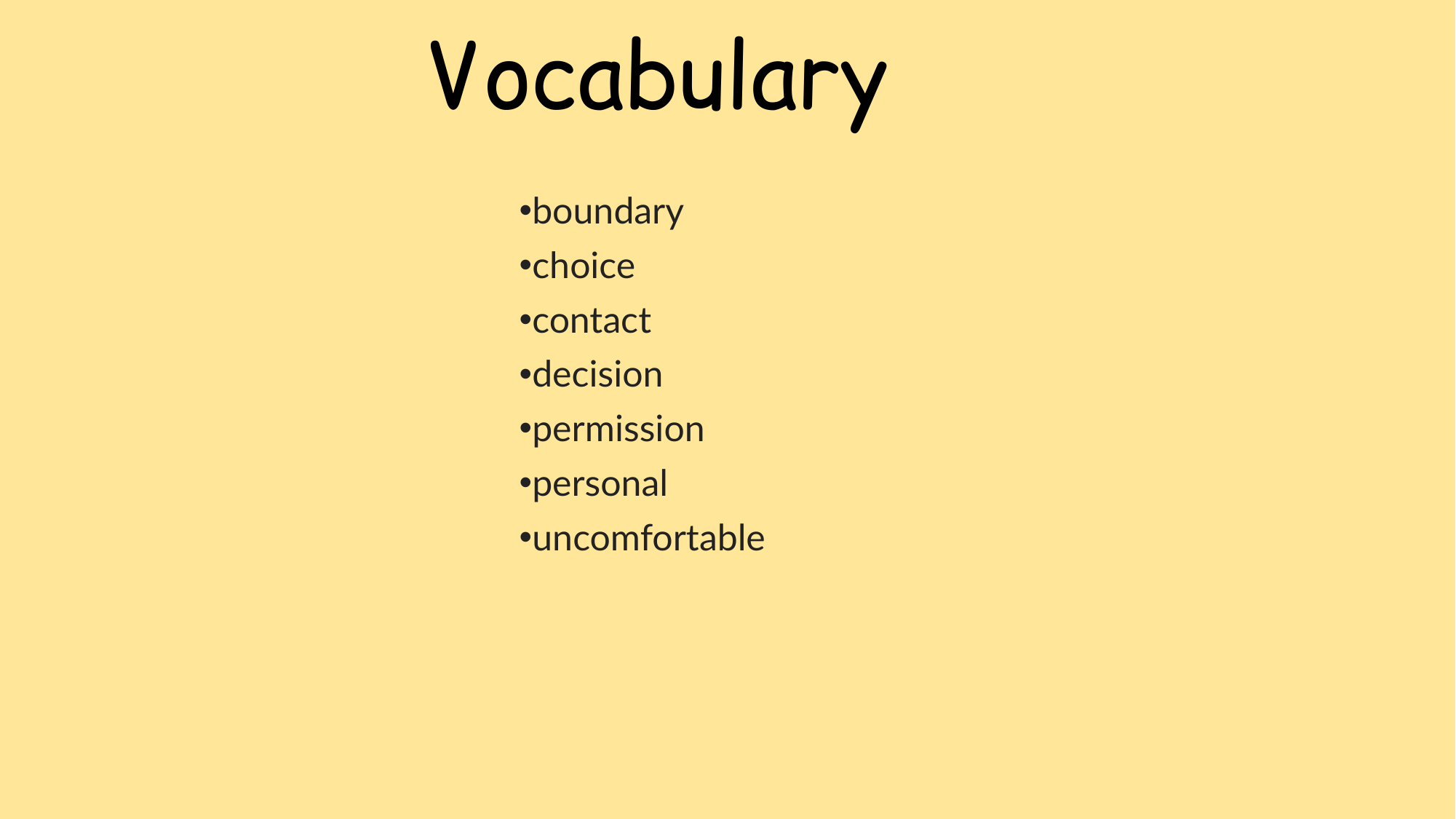

# Vocabulary
boundary
choice
contact
decision
permission
personal
uncomfortable